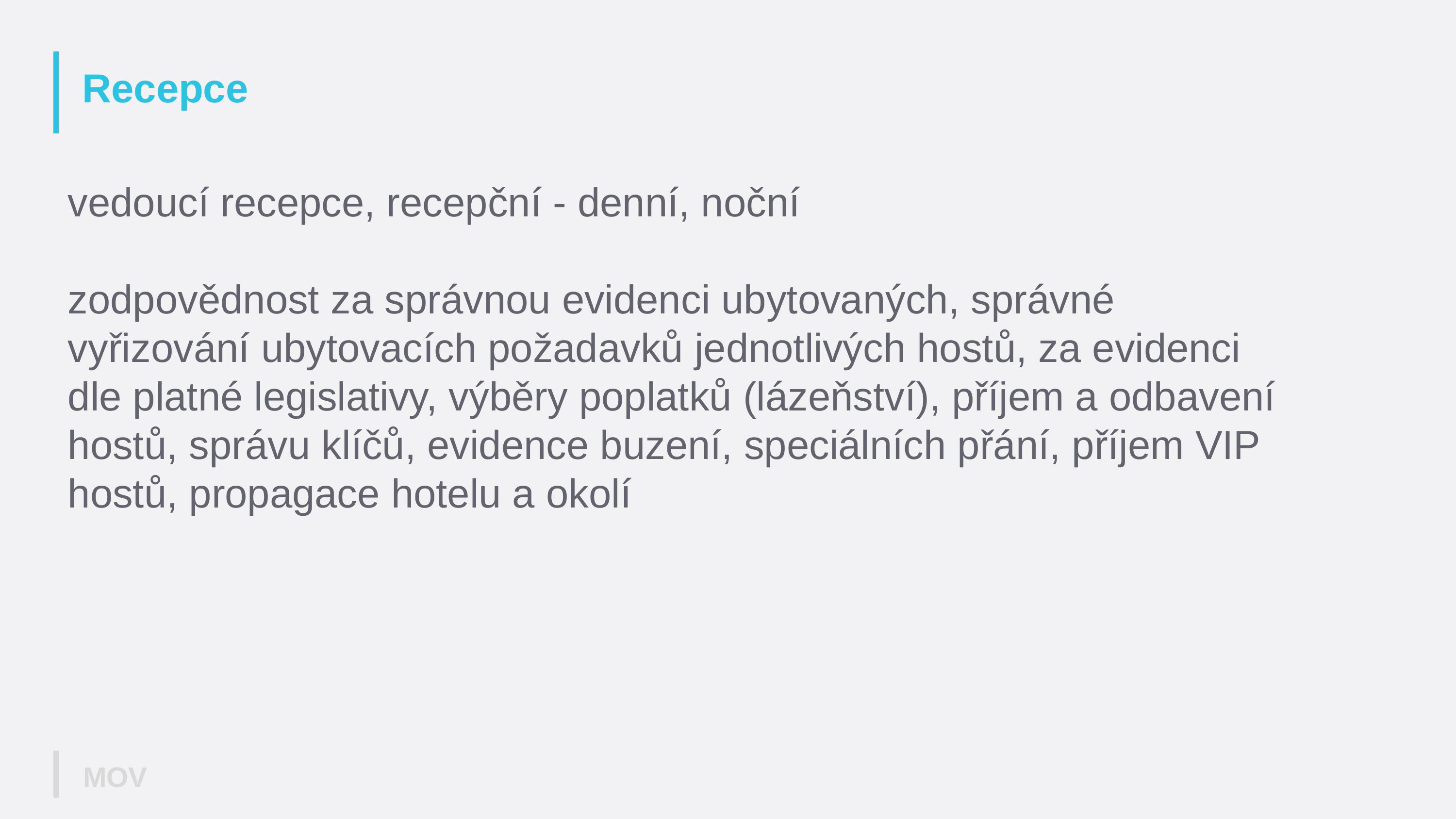

# Recepce
vedoucí recepce, recepční - denní, noční

zodpovědnost za správnou evidenci ubytovaných, správné vyřizování ubytovacích požadavků jednotlivých hostů, za evidenci dle platné legislativy, výběry poplatků (lázeňství), příjem a odbavení hostů, správu klíčů, evidence buzení, speciálních přání, příjem VIP hostů, propagace hotelu a okolí